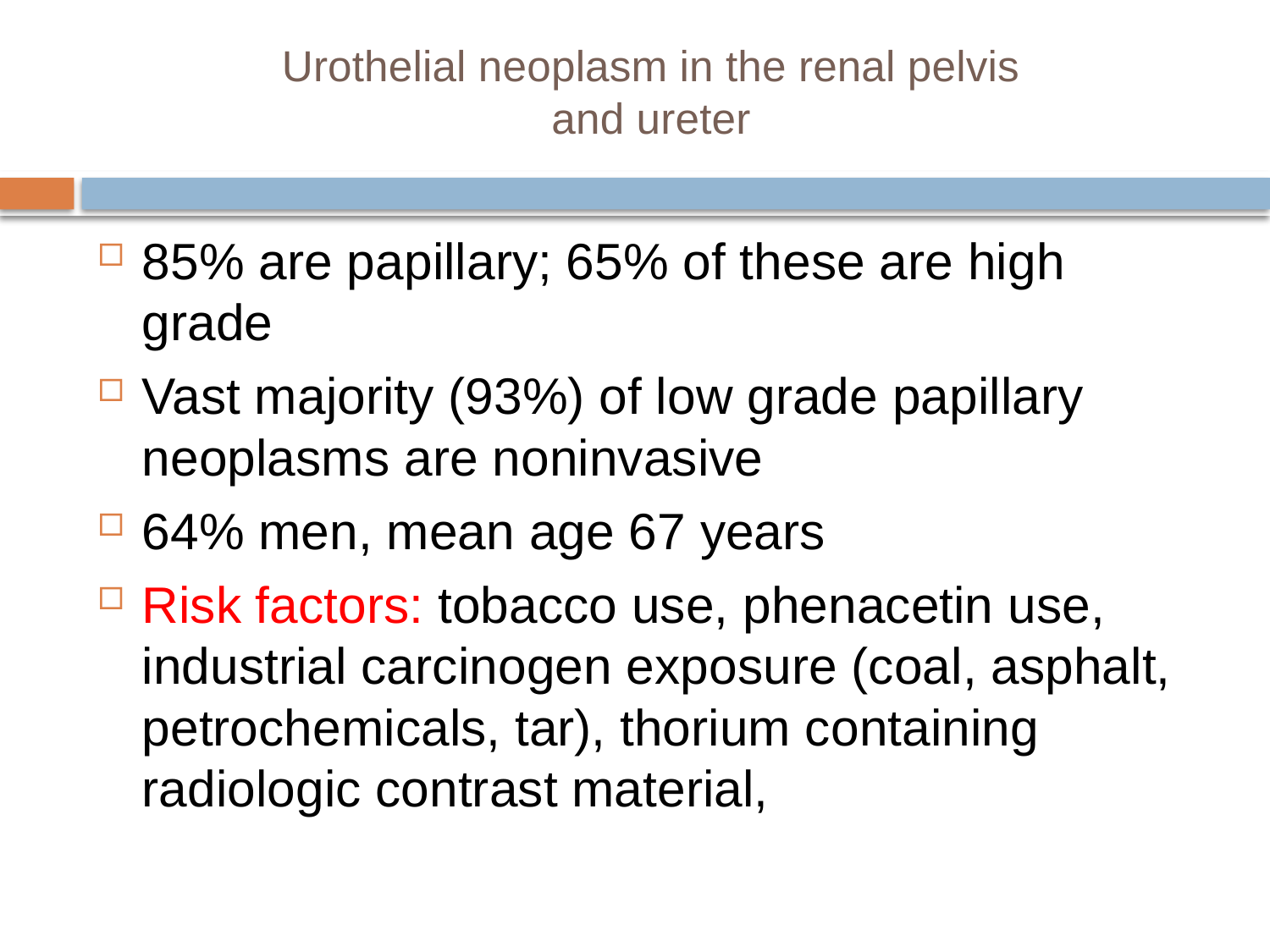

# Urothelial neoplasm in the renal pelvis and ureter
85% are papillary; 65% of these are high grade
Vast majority (93%) of low grade papillary neoplasms are noninvasive
64% men, mean age 67 years
Risk factors: tobacco use, phenacetin use, industrial carcinogen exposure (coal, asphalt, petrochemicals, tar), thorium containing radiologic contrast material,